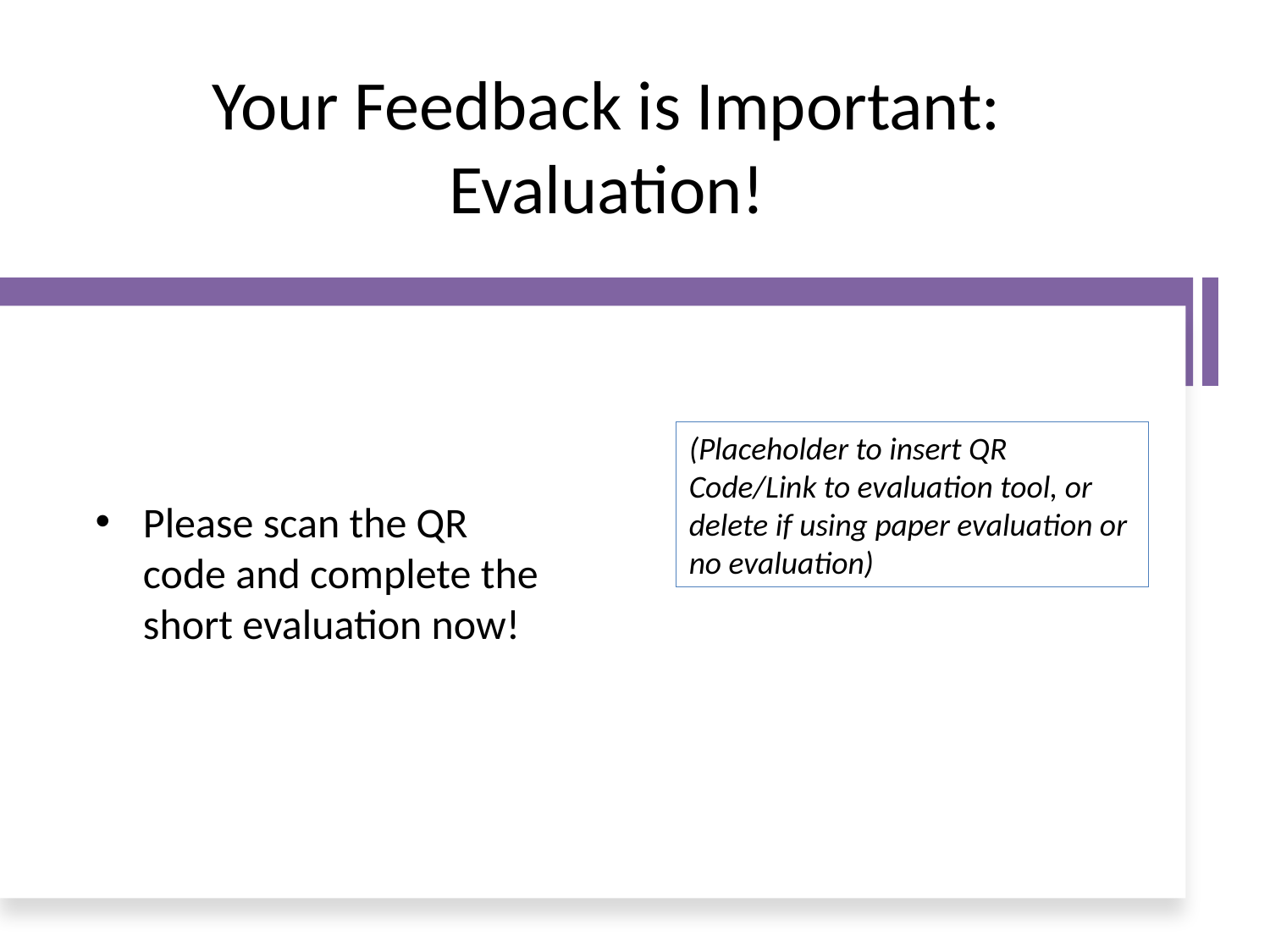

# Your Feedback is Important: Evaluation!

Please scan the QR code and complete the short evaluation now!

(Placeholder to insert QR Code/Link to evaluation tool, or delete if using paper evaluation or no evaluation)